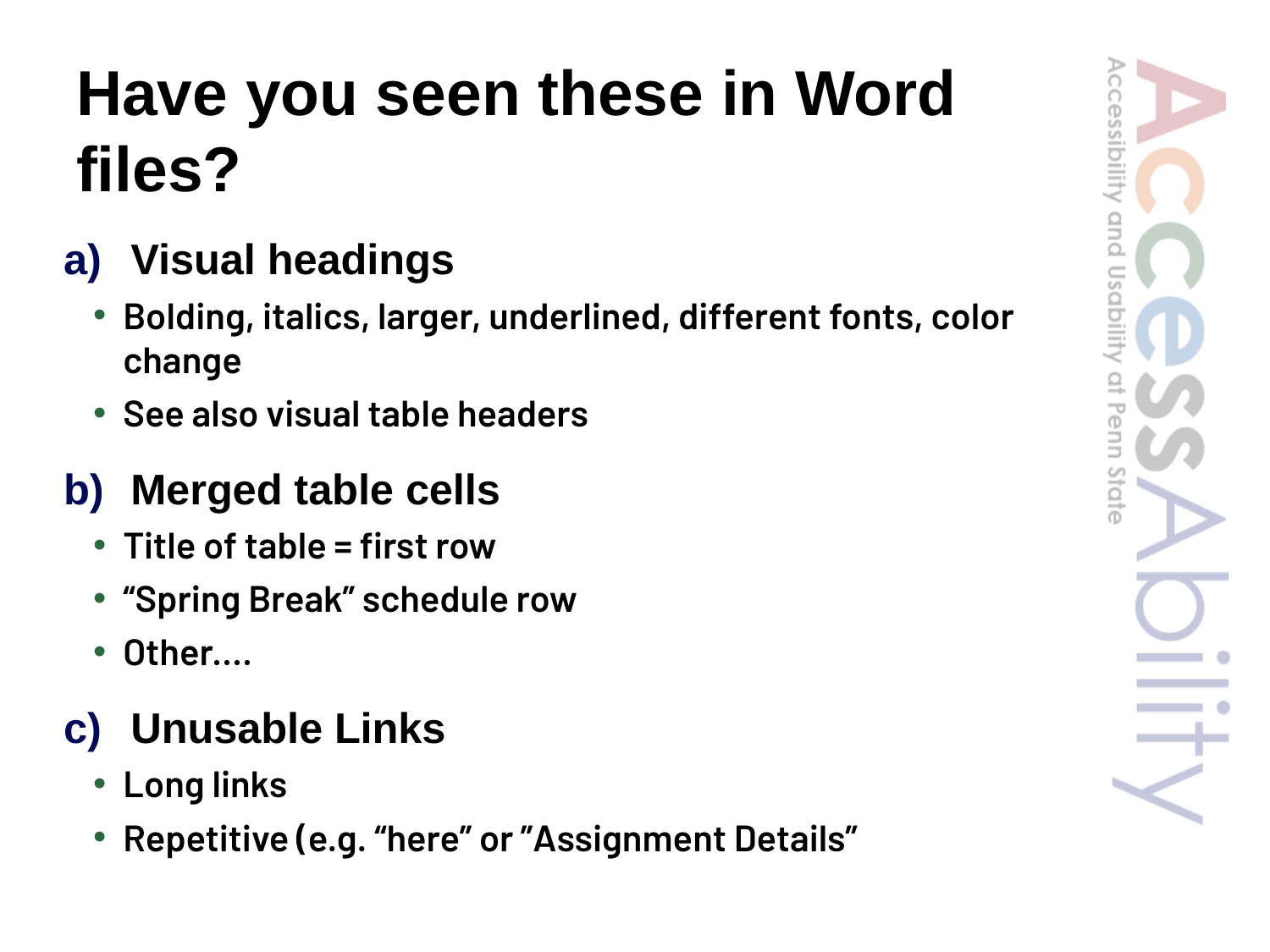

# Have you seen these in Word files?
Visual headings
Bolding, italics, larger, underlined, different fonts, color change
See also visual table headers
Merged table cells
Title of table = first row
“Spring Break” schedule row
Other....
Unusable Links
Long links
Repetitive (e.g. “here” or ”Assignment Details”